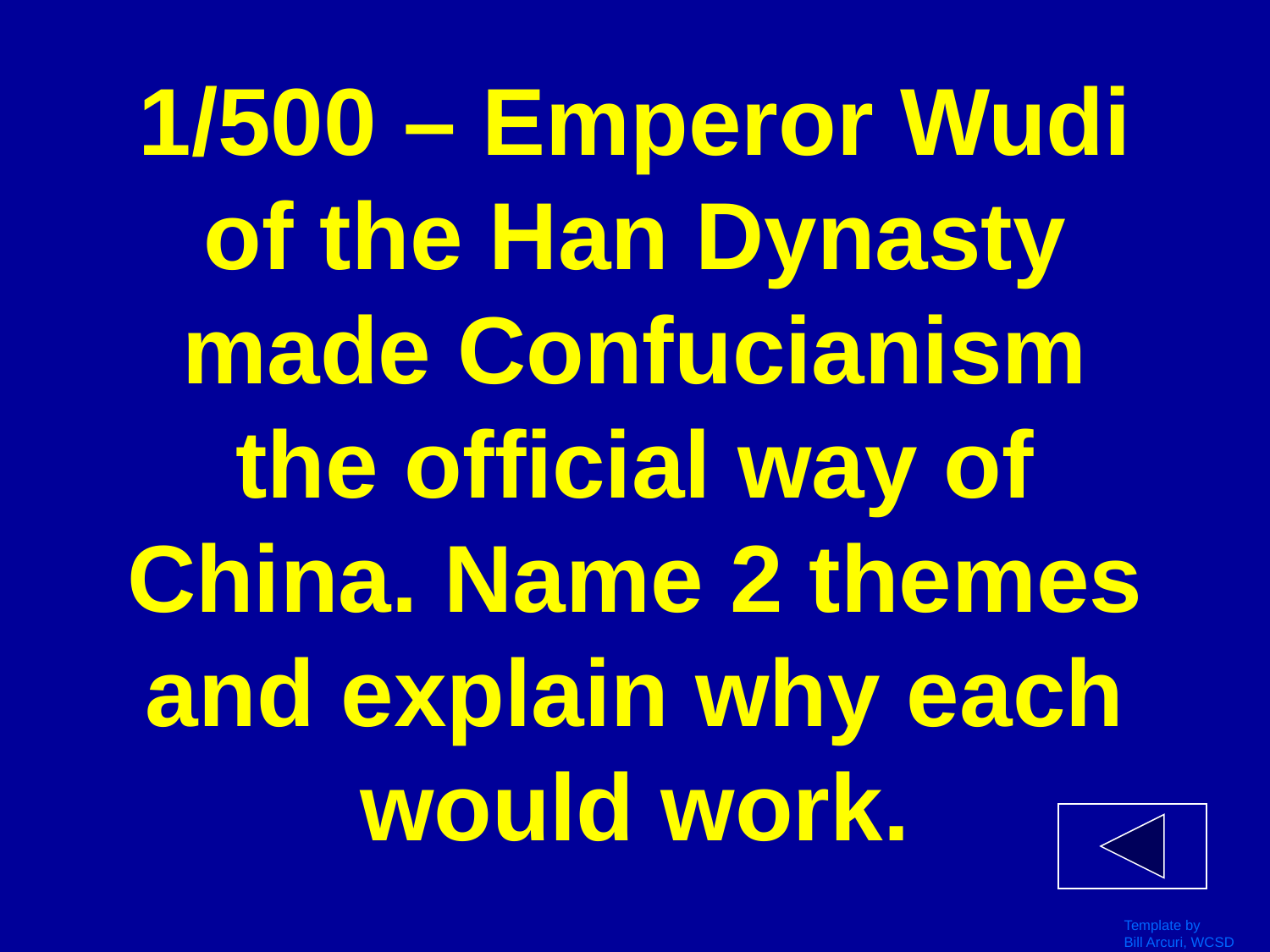

# 1/500 – Emperor Wudi of the Han Dynasty made Confucianism the official way of China. Name 2 themes and explain why each would work.

Template by
Bill Arcuri, WCSD